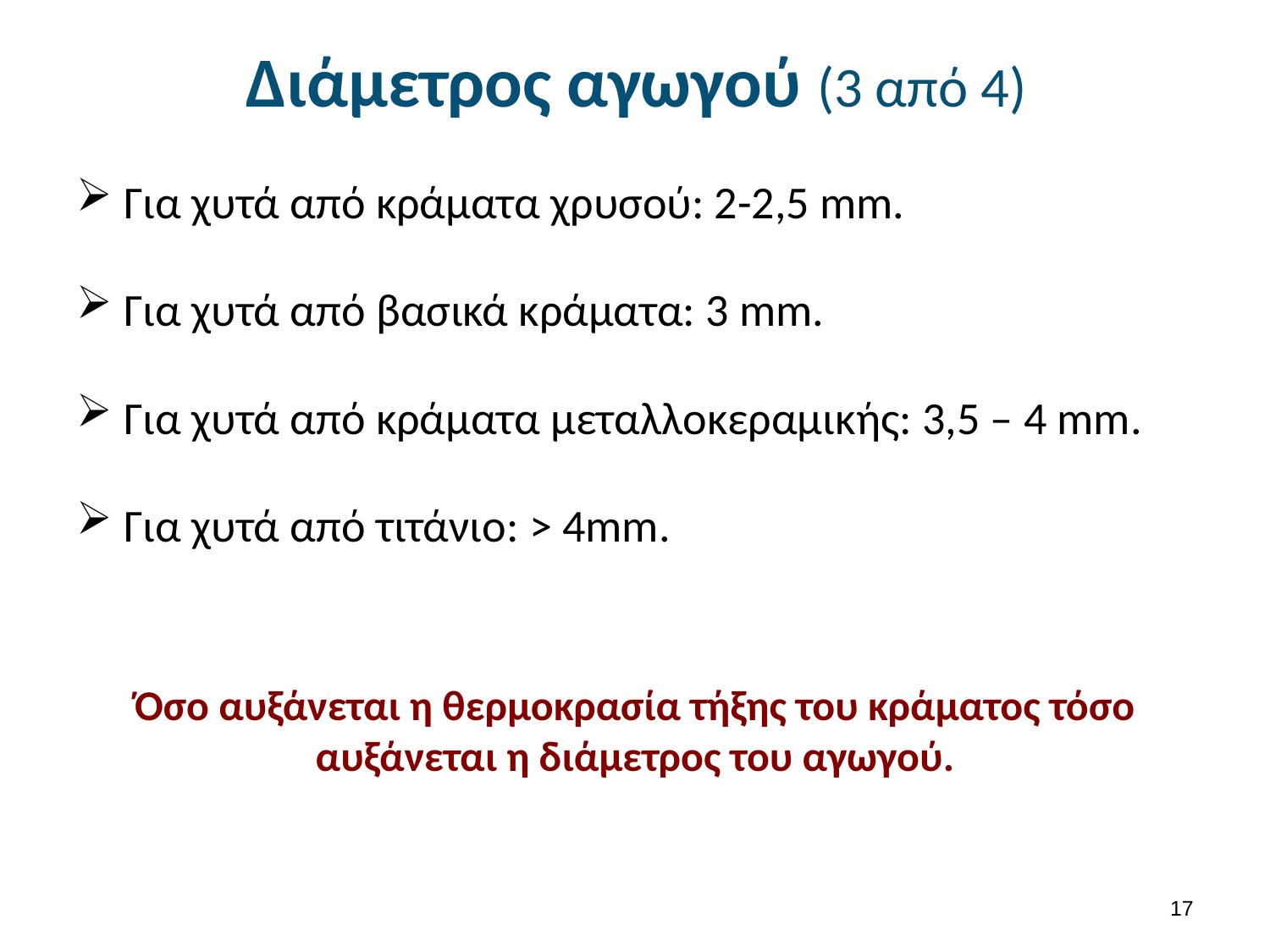

# Διάμετρος αγωγού (3 από 4)
Για χυτά από κράματα χρυσού: 2-2,5 mm.
Για χυτά από βασικά κράματα: 3 mm.
Για χυτά από κράματα μεταλλοκεραμικής: 3,5 – 4 mm.
Για χυτά από τιτάνιο: > 4mm.
Όσο αυξάνεται η θερμοκρασία τήξης του κράματος τόσο αυξάνεται η διάμετρος του αγωγού.

17